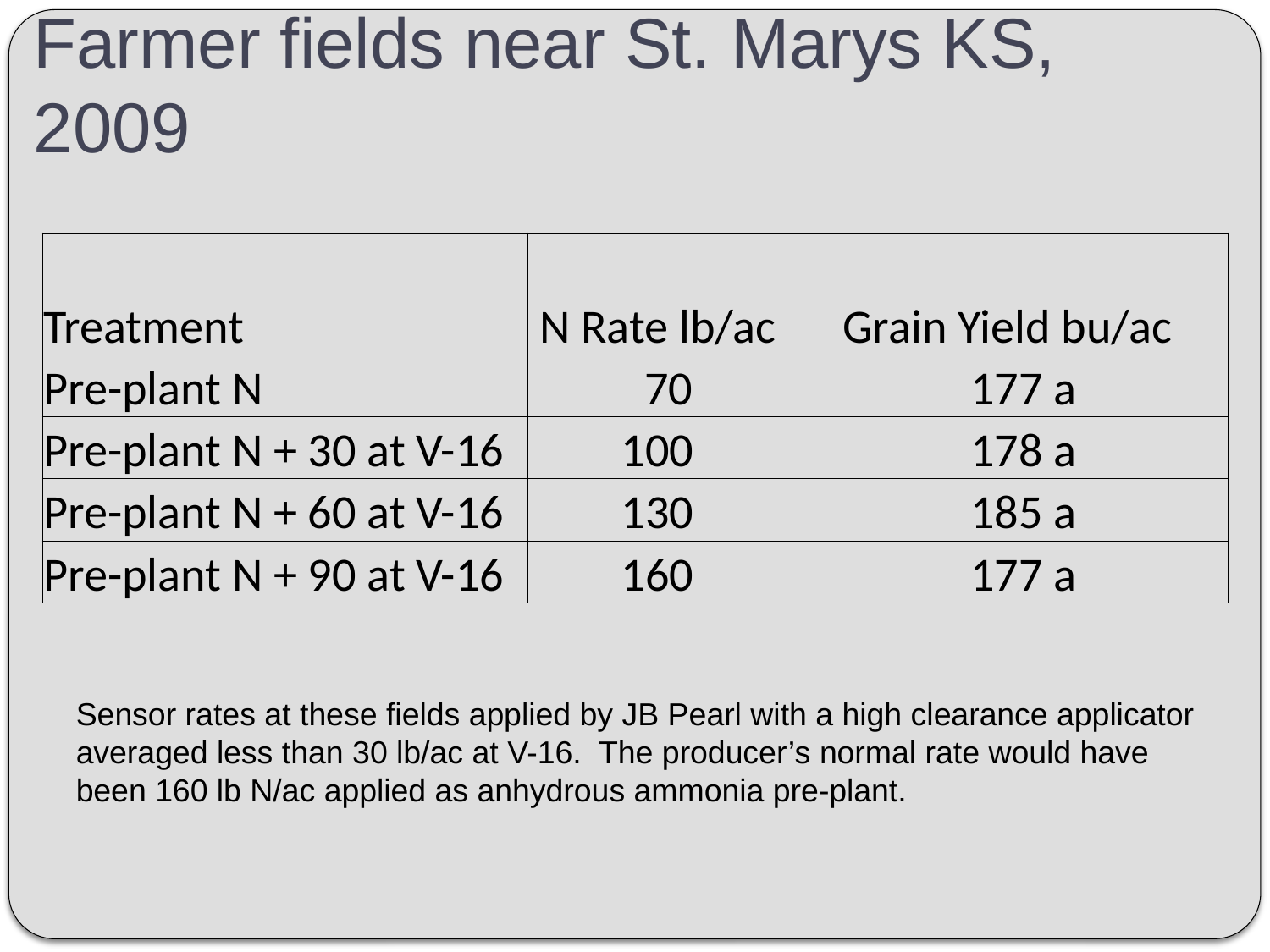

Farmer fields near St. Marys KS, 2009
| Treatment | N Rate lb/ac | Grain Yield bu/ac |
| --- | --- | --- |
| Pre-plant N | 70 | 177 a |
| Pre-plant N + 30 at V-16 | 100 | 178 a |
| Pre-plant N + 60 at V-16 | 130 | 185 a |
| Pre-plant N + 90 at V-16 | 160 | 177 a |
Sensor rates at these fields applied by JB Pearl with a high clearance applicator averaged less than 30 lb/ac at V-16.  The producer’s normal rate would have been 160 lb N/ac applied as anhydrous ammonia pre-plant.